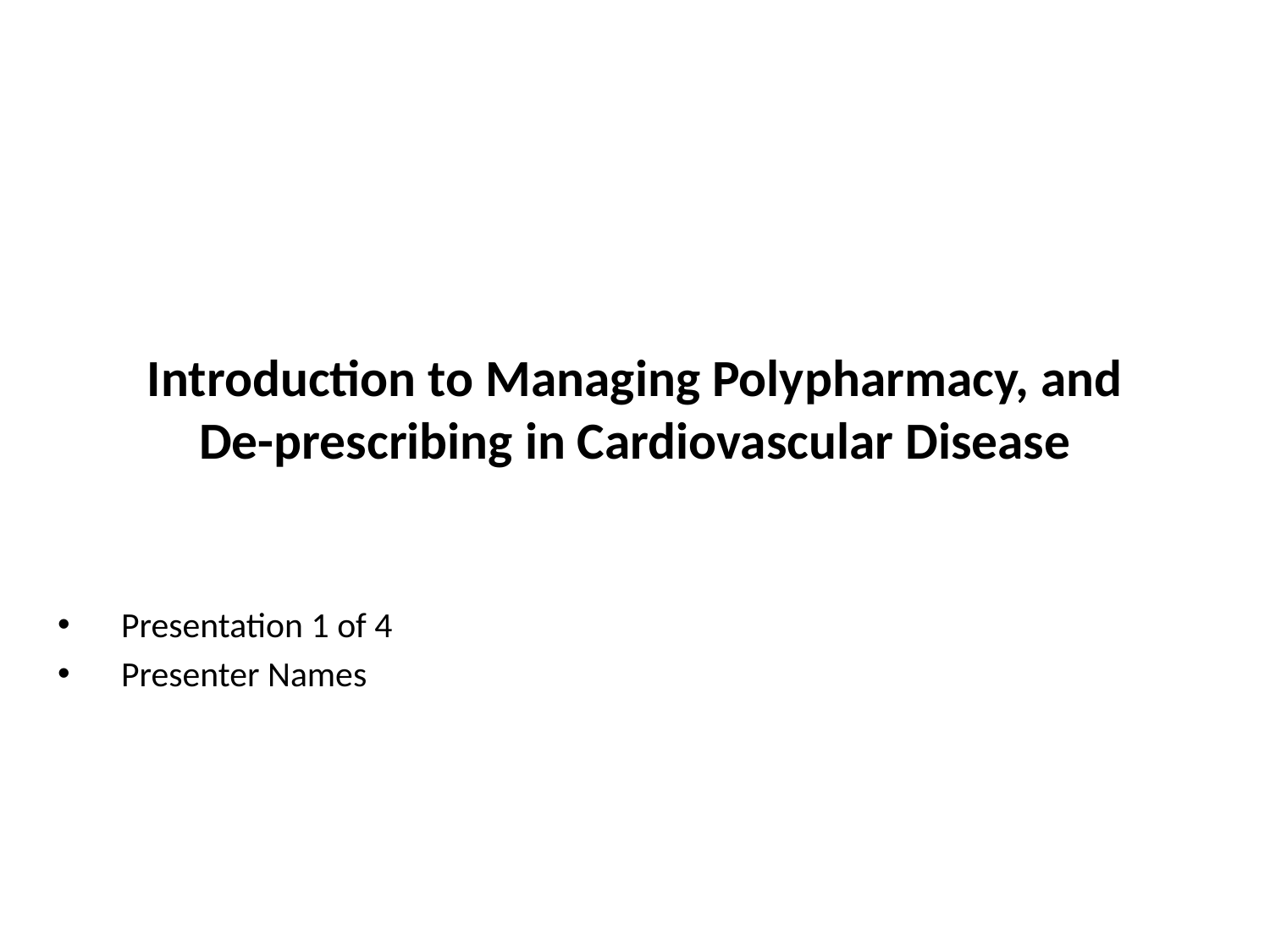

# Introduction to Managing Polypharmacy, and De-prescribing in Cardiovascular Disease
Presentation 1 of 4
Presenter Names